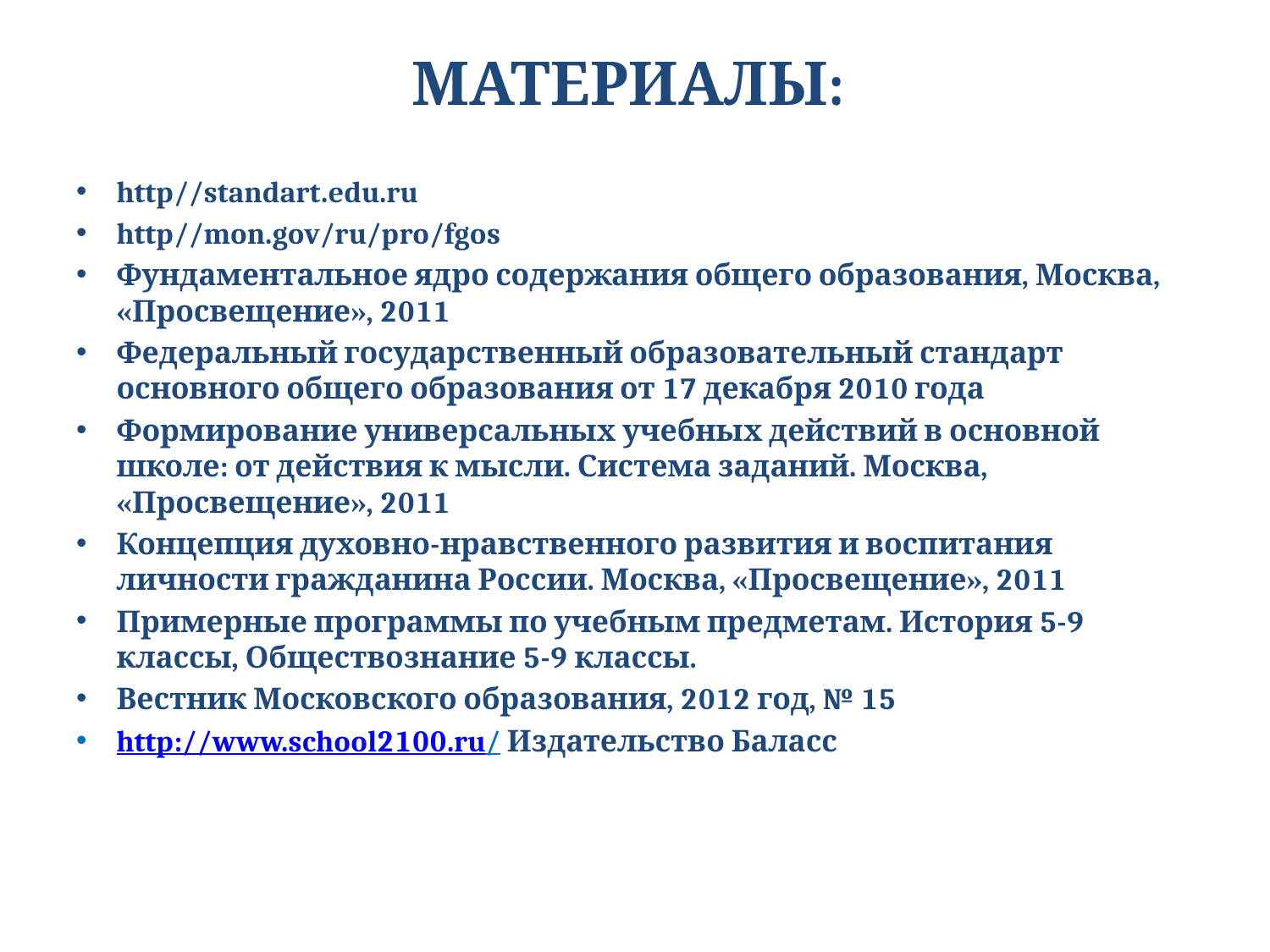

# МАТЕРИАЛЫ:
http//standart.edu.ru
http//mon.gov/ru/pro/fgos
Фундаментальное ядро содержания общего образования, Москва, «Просвещение», 2011
Федеральный государственный образовательный стандарт основного общего образования от 17 декабря 2010 года
Формирование универсальных учебных действий в основной школе: от действия к мысли. Система заданий. Москва, «Просвещение», 2011
Концепция духовно-нравственного развития и воспитания личности гражданина России. Москва, «Просвещение», 2011
Примерные программы по учебным предметам. История 5-9 классы, Обществознание 5-9 классы.
Вестник Московского образования, 2012 год, № 15
http://www.school2100.ru/ Издательство Баласс